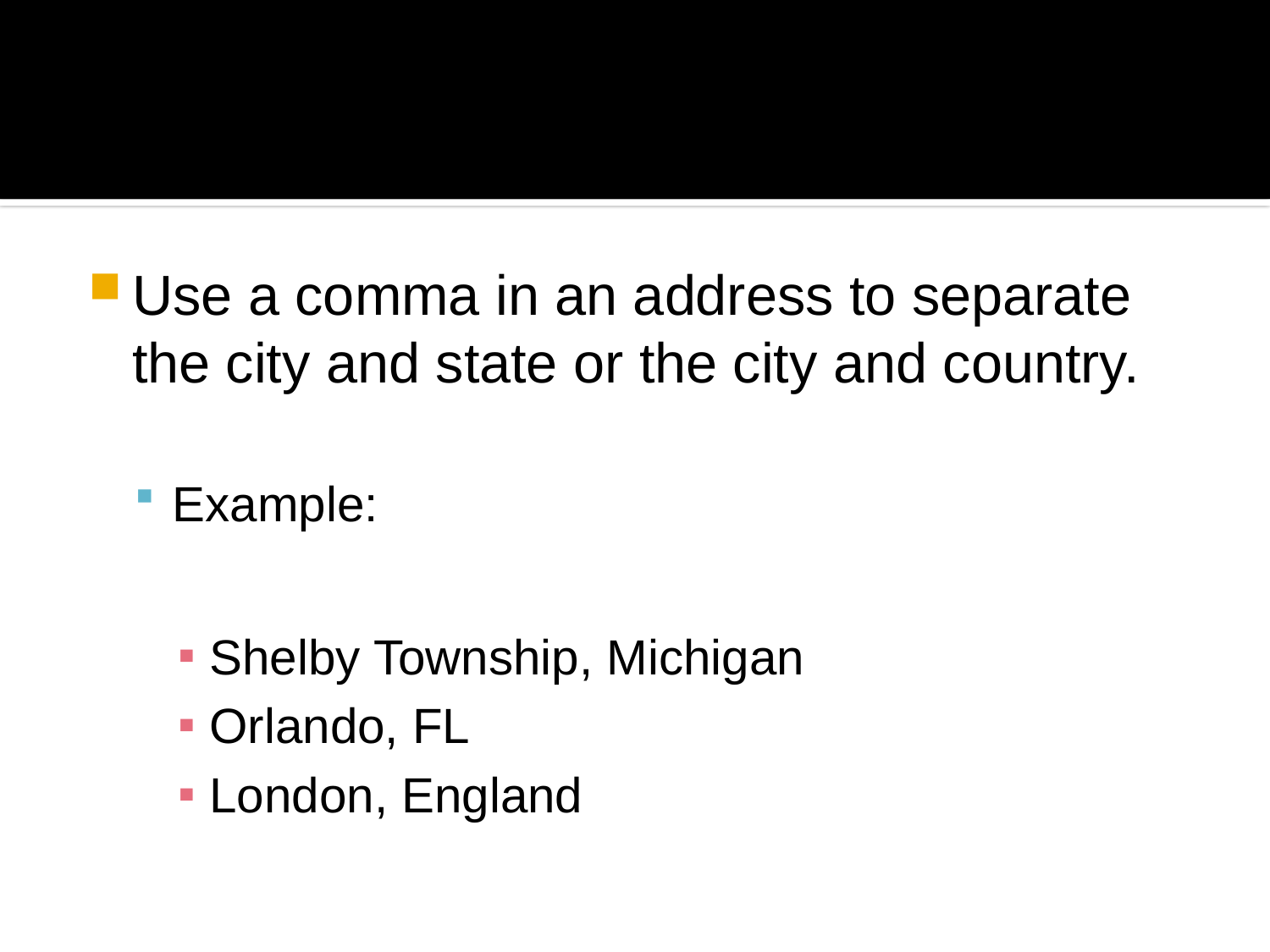

Use a comma in an address to separate the city and state or the city and country.

Example:

Shelby Township, Michigan
Orlando, FL
London, England